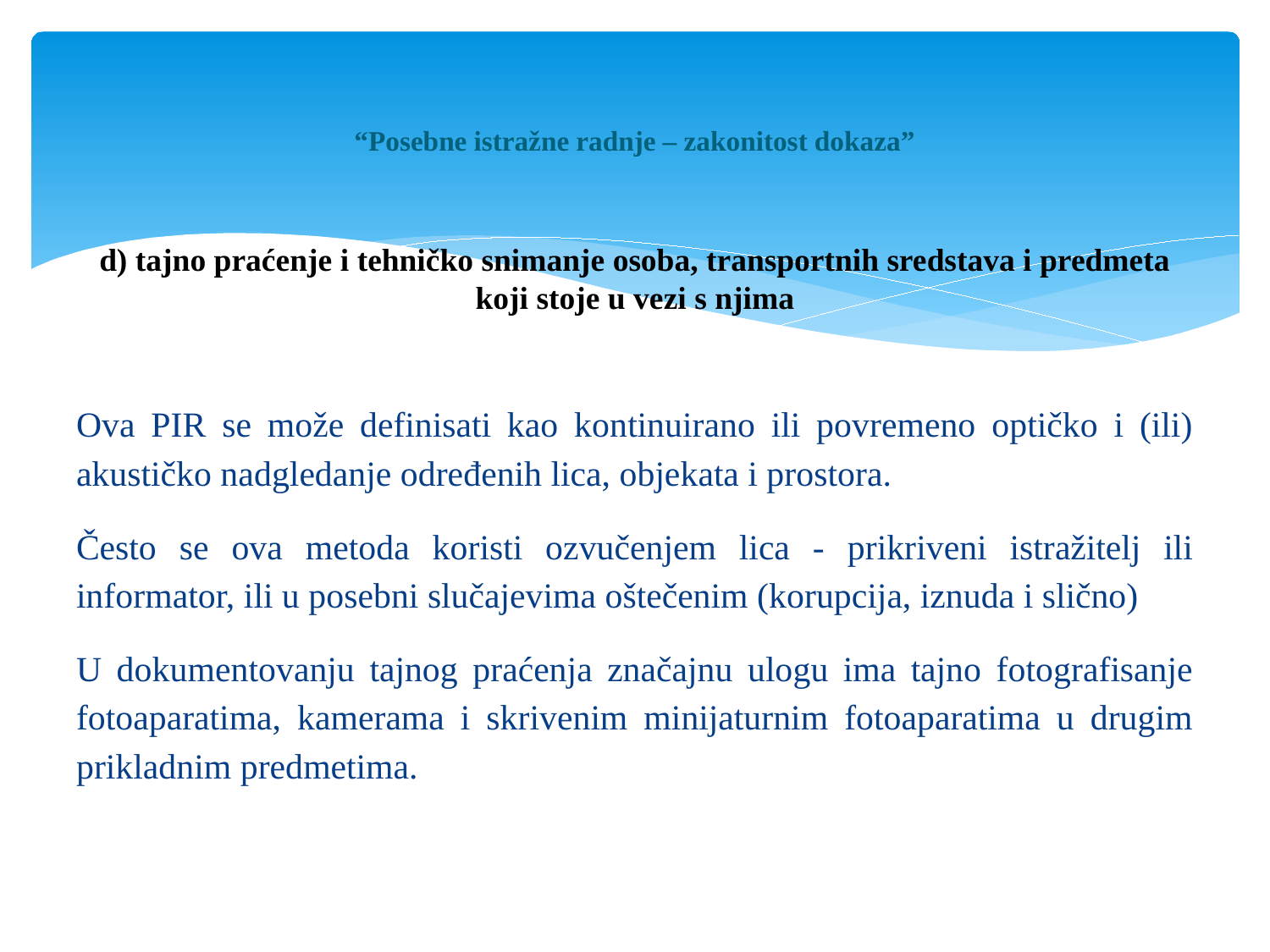

# “Posebne istražne radnje – zakonitost dokaza”
d) tajno praćenje i tehničko snimanje osoba, transportnih sredstava i predmeta koji stoje u vezi s njima

Ova PIR se može definisati kao kontinuirano ili povremeno optičko i (ili) akustičko nadgledanje određenih lica, objekata i prostora.
Često se ova metoda koristi ozvučenjem lica - prikriveni istražitelj ili informator, ili u posebni slučajevima oštečenim (korupcija, iznuda i slično)
U dokumentovanju tajnog praćenja značajnu ulogu ima tajno fotografisanje fotoaparatima, kamerama i skrivenim minijaturnim fotoaparatima u drugim prikladnim predmetima.